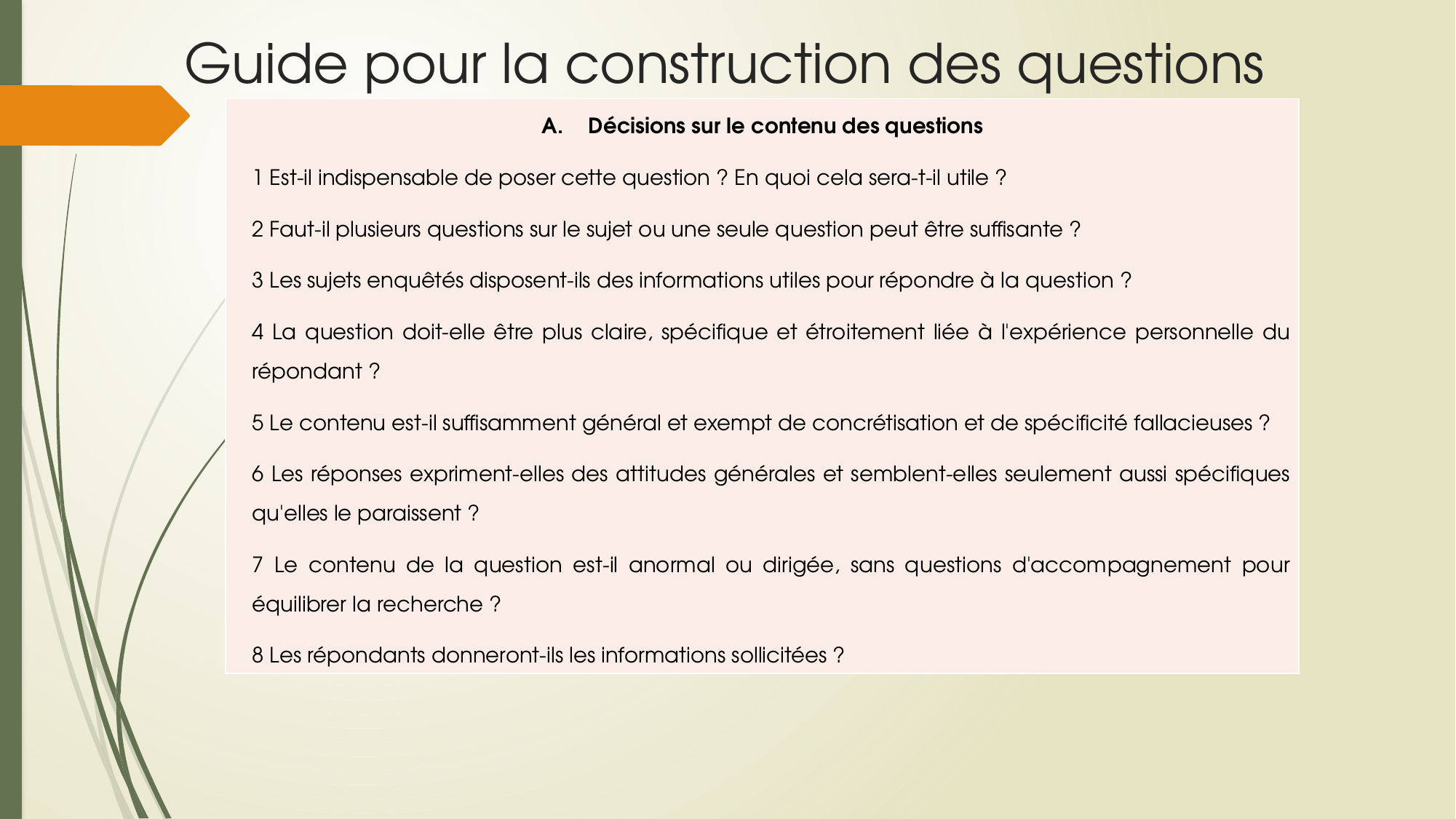

# Guide pour la construction des questions
| Décisions sur le contenu des questions 1 Est-il indispensable de poser cette question ? En quoi cela sera-t-il utile ? 2 Faut-il plusieurs questions sur le sujet ou une seule question peut être suffisante ? 3 Les sujets enquêtés disposent-ils des informations utiles pour répondre à la question ? 4 La question doit-elle être plus claire, spécifique et étroitement liée à l'expérience personnelle du répondant ? 5 Le contenu est-il suffisamment général et exempt de concrétisation et de spécificité fallacieuses ? 6 Les réponses expriment-elles des attitudes générales et semblent-elles seulement aussi spécifiques qu'elles le paraissent ? 7 Le contenu de la question est-il anormal ou dirigée, sans questions d'accompagnement pour équilibrer la recherche ? 8 Les répondants donneront-ils les informations sollicitées ? |
| --- |